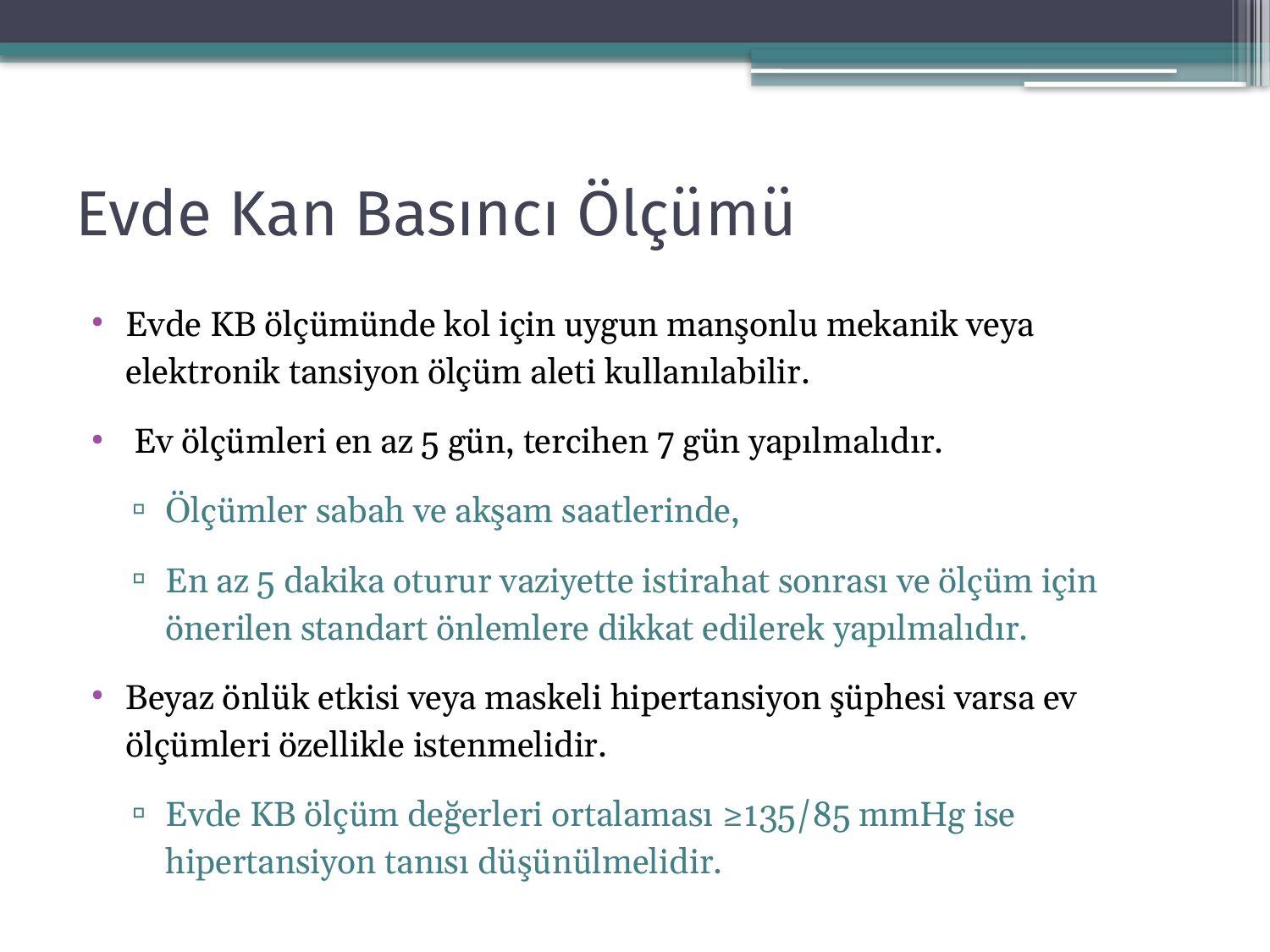

# Evde Kan Basıncı Ölçümü
Evde KB ölçümünde kol için uygun manşonlu mekanik veya elektronik tansiyon ölçüm aleti kullanılabilir.
 Ev ölçümleri en az 5 gün, tercihen 7 gün yapılmalıdır.
Ölçümler sabah ve akşam saatlerinde,
En az 5 dakika oturur vaziyette istirahat sonrası ve ölçüm için önerilen standart önlemlere dikkat edilerek yapılmalıdır.
Beyaz önlük etkisi veya maskeli hipertansiyon şüphesi varsa ev ölçümleri özellikle istenmelidir.
Evde KB ölçüm değerleri ortalaması ≥135/85 mmHg ise hipertansiyon tanısı düşünülmelidir.